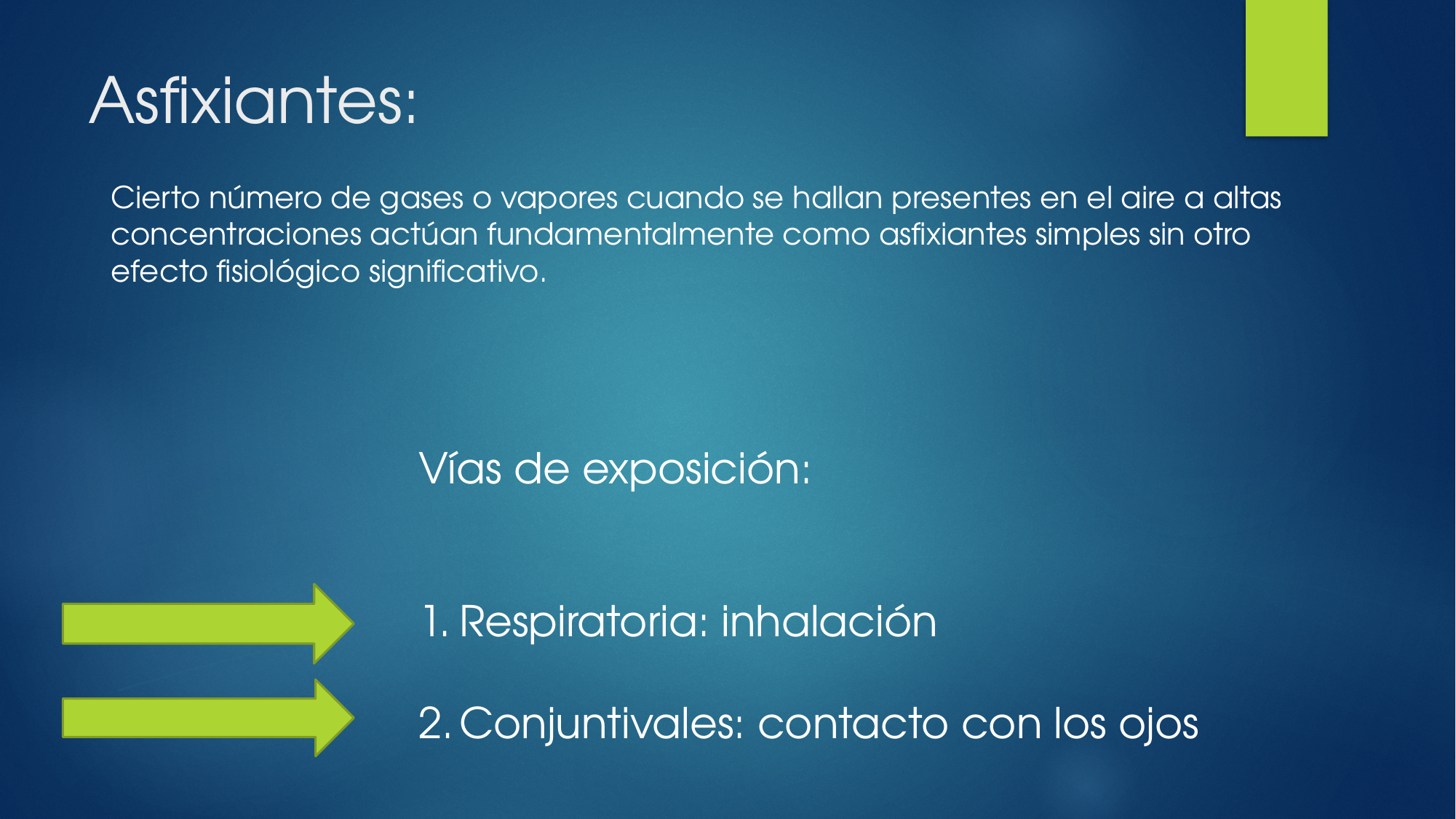

# Asfixiantes:
Cierto número de gases o vapores cuando se hallan presentes en el aire a altas concentraciones actúan fundamentalmente como asfixiantes simples sin otro efecto fisiológico significativo.

Vías de exposición:

Respiratoria: inhalación

Conjuntivales: contacto con los ojos